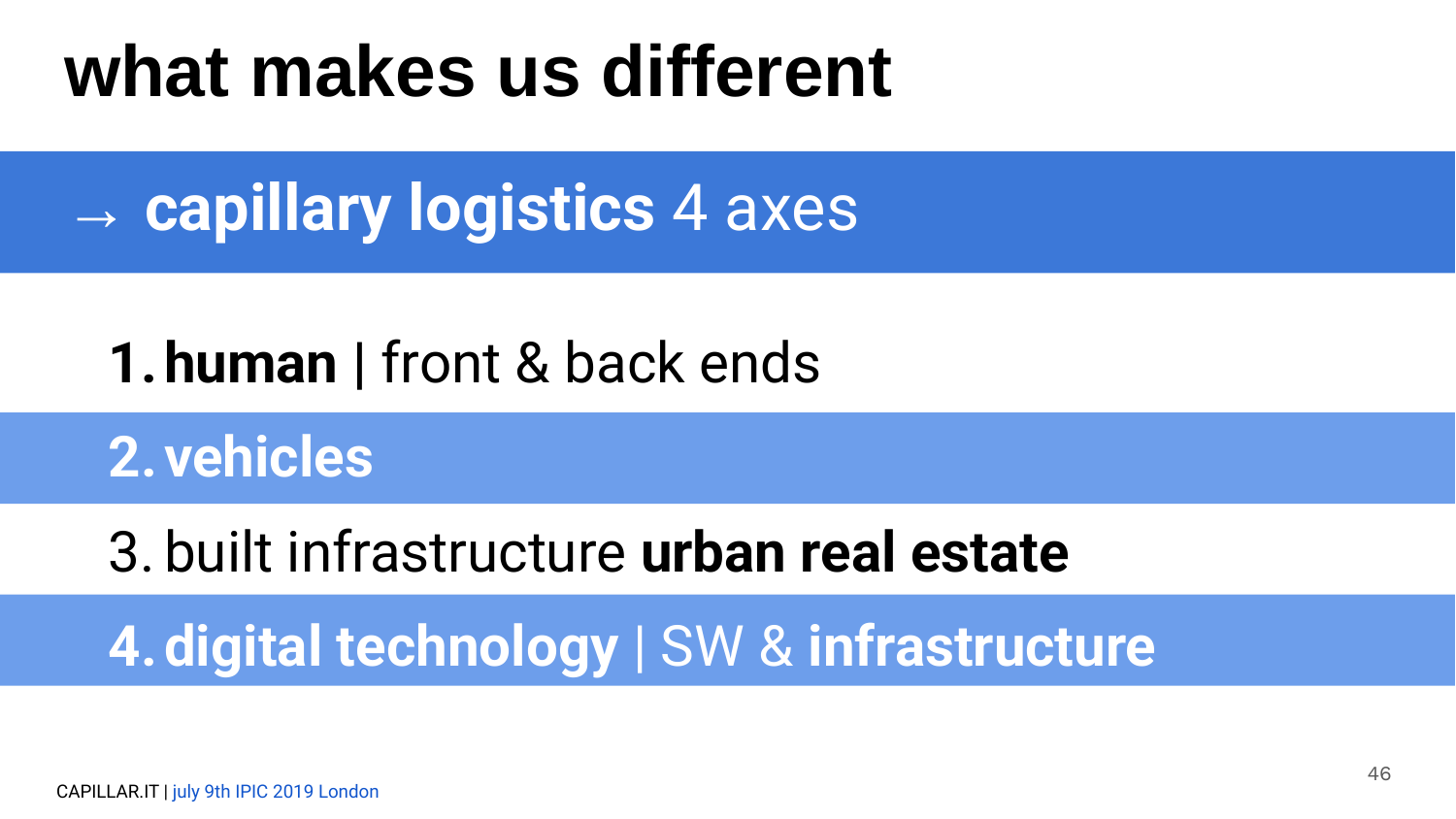

# what makes us different

→ capillary logistics 4 axes

human | front & back ends

vehicles

built infrastructure urban real estate

digital technology | SW & infrastructure

CAPILLAR.IT
CAPILLAR.IT
46
CAPILLAR.IT | july 9th IPIC 2019 London